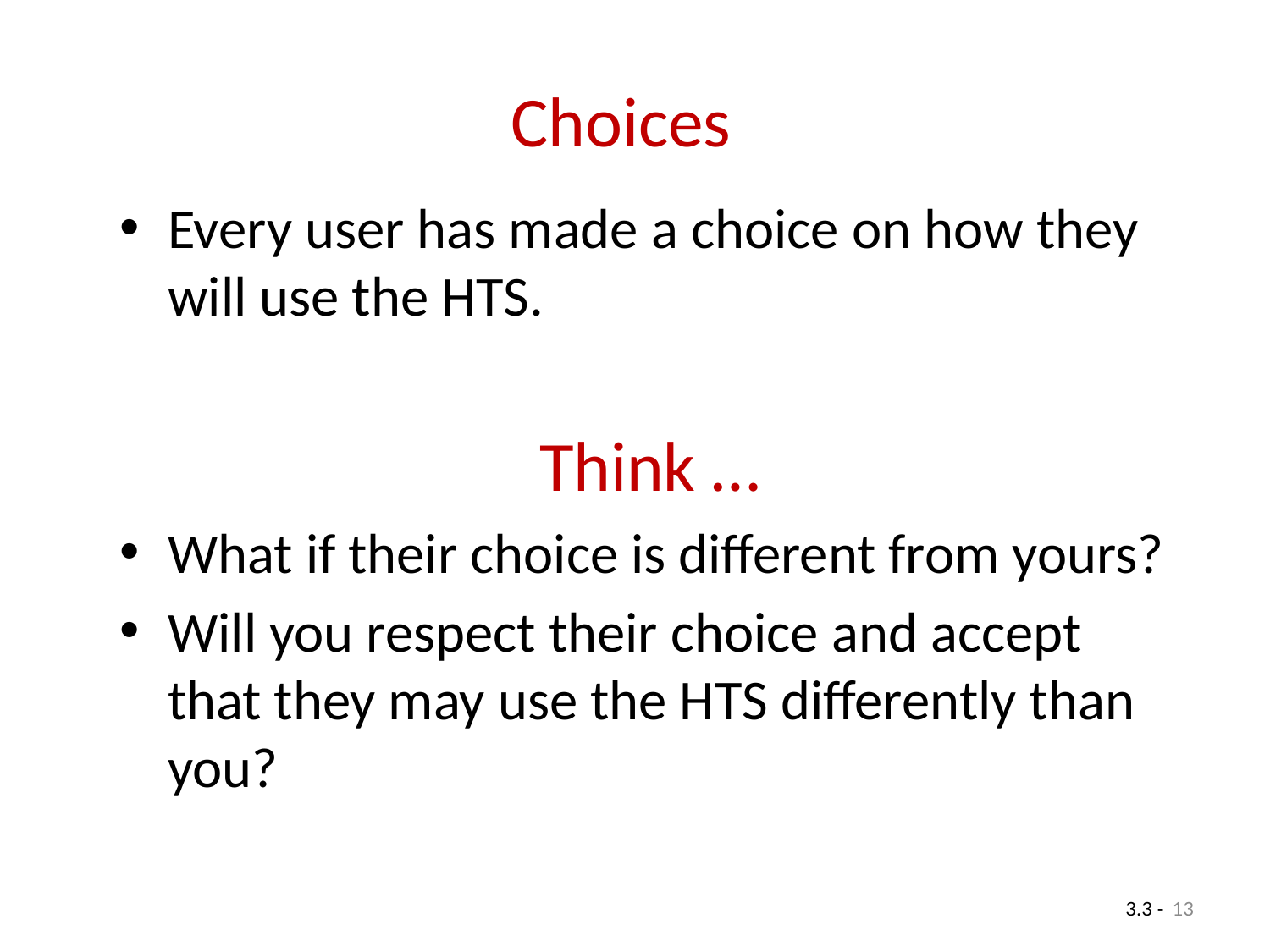

# Choices
Every user has made a choice on how they will use the HTS.

Think …
What if their choice is different from yours?
Will you respect their choice and accept that they may use the HTS differently than you?
13